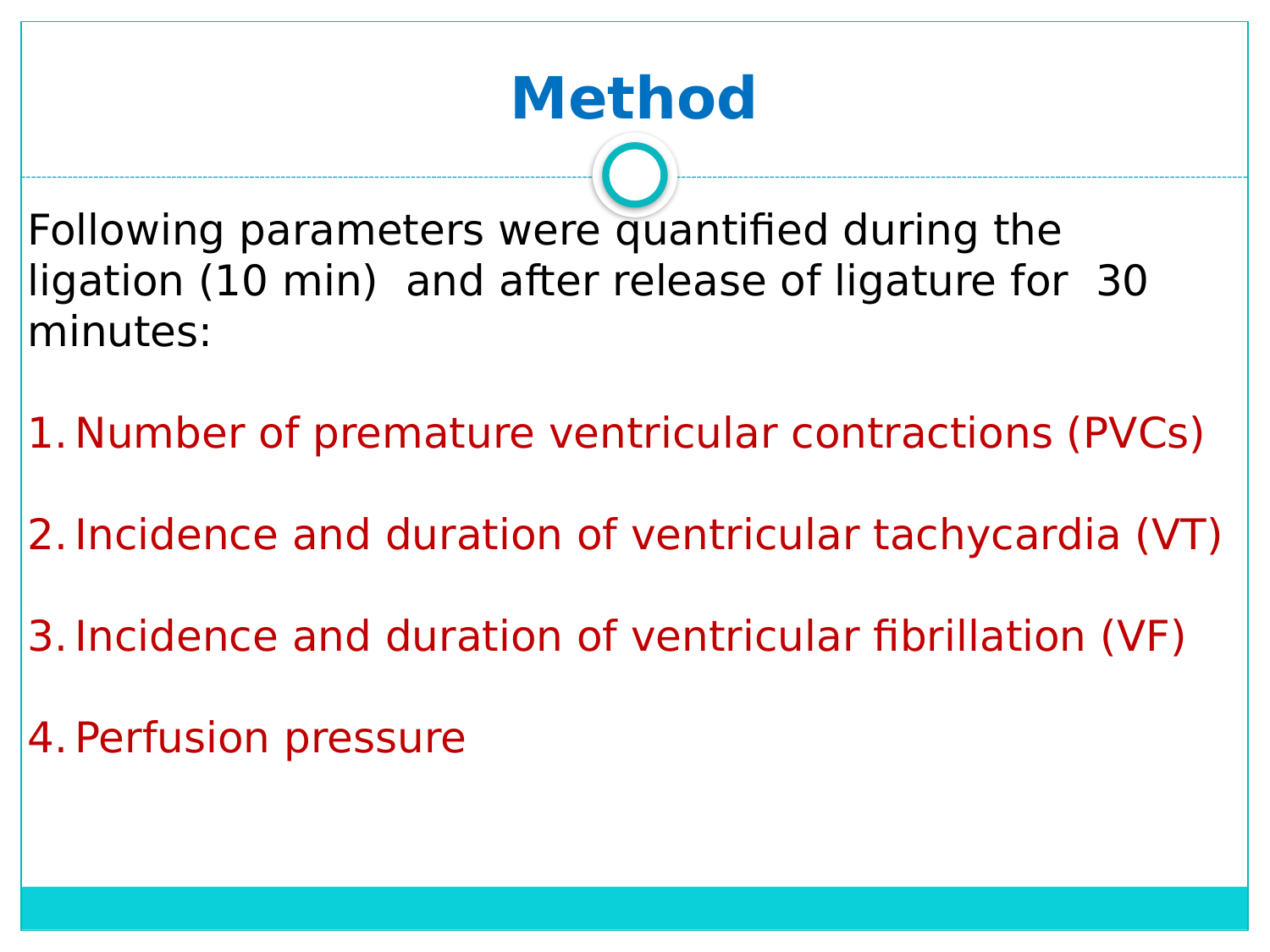

# Method
Following parameters were quantified during the  ligation (10 min)  and after release of ligature for  30 minutes:
Number of premature ventricular contractions (PVCs)
Incidence and duration of ventricular tachycardia (VT)
Incidence and duration of ventricular fibrillation (VF)
Perfusion pressure